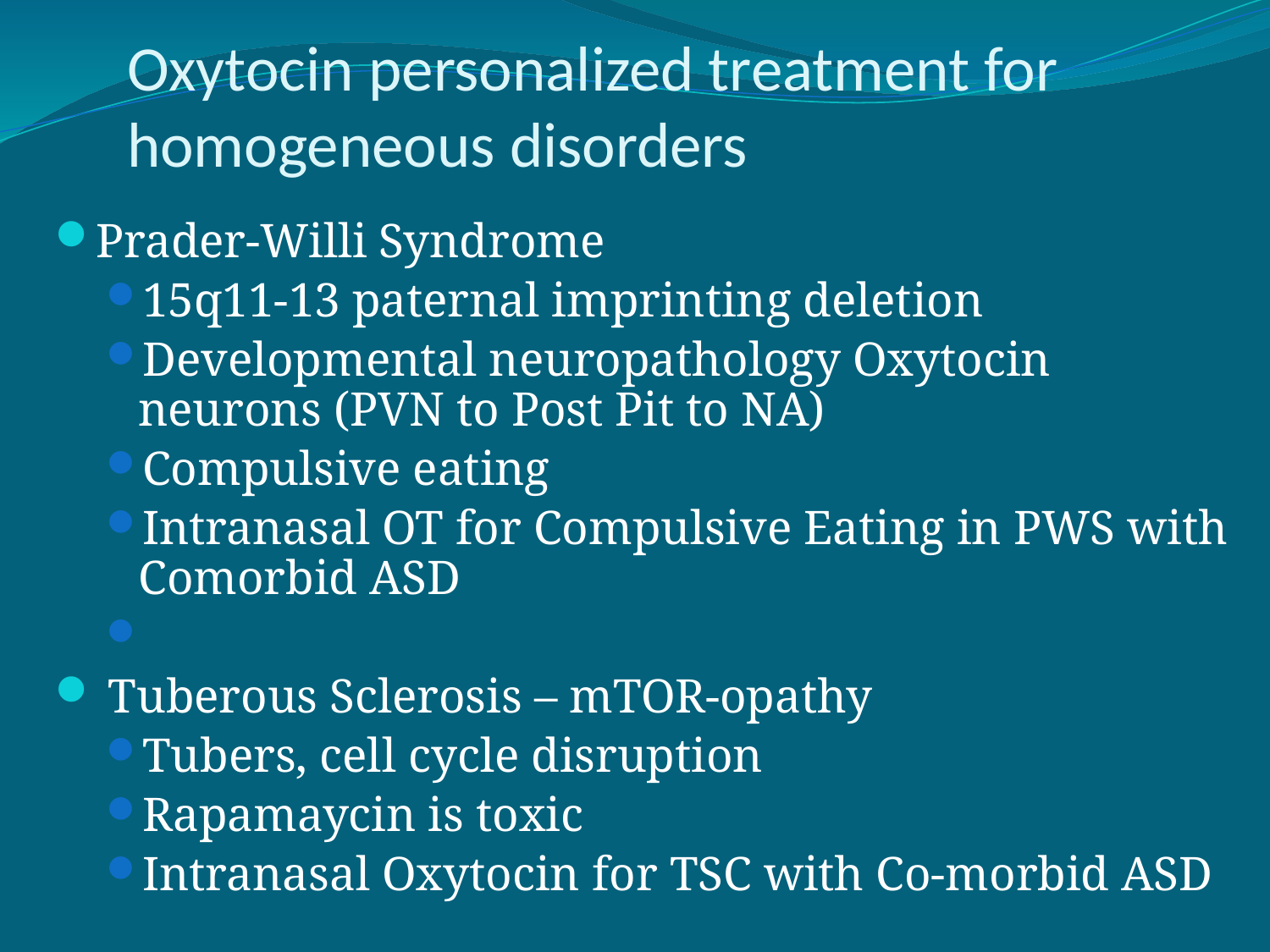

# Oxytocin personalized treatment for homogeneous disorders
Prader-Willi Syndrome
15q11-13 paternal imprinting deletion
Developmental neuropathology Oxytocin neurons (PVN to Post Pit to NA)
Compulsive eating
Intranasal OT for Compulsive Eating in PWS with Comorbid ASD

 Tuberous Sclerosis – mTOR-opathy
Tubers, cell cycle disruption
Rapamaycin is toxic
Intranasal Oxytocin for TSC with Co-morbid ASD